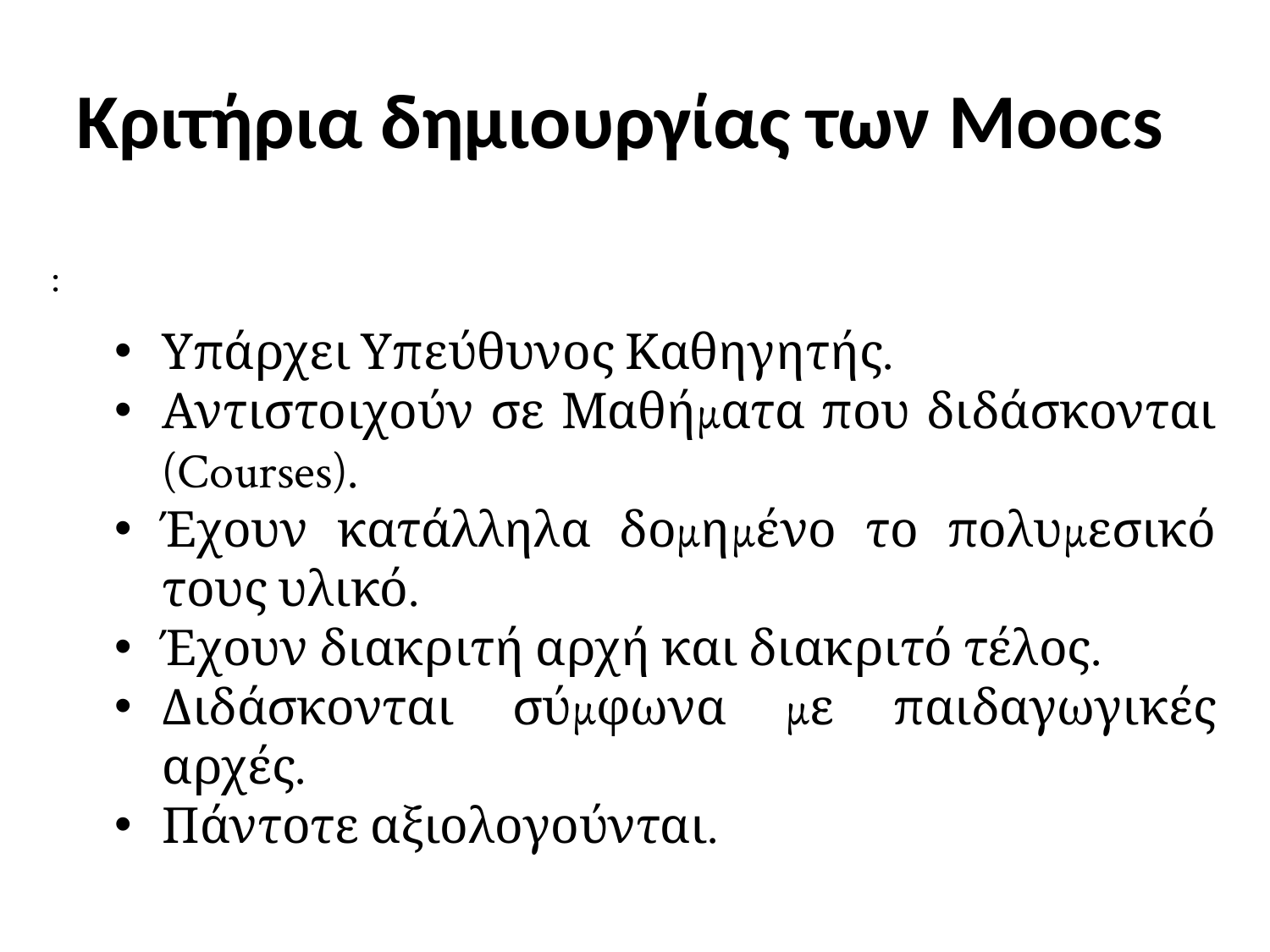

Κριτήρια δημιουργίας των Moocs
:

Υπάρχει Υπεύθυνος Καθηγητής.
Αντιστοιχούν σε Μαθήματα που διδάσκονται (Courses).
Έχουν κατάλληλα δομημένο το πολυμεσικό τους υλικό.
Έχουν διακριτή αρχή και διακριτό τέλος.
Διδάσκονται σύμφωνα με παιδαγωγικές αρχές.
Πάντοτε αξιολογούνται.